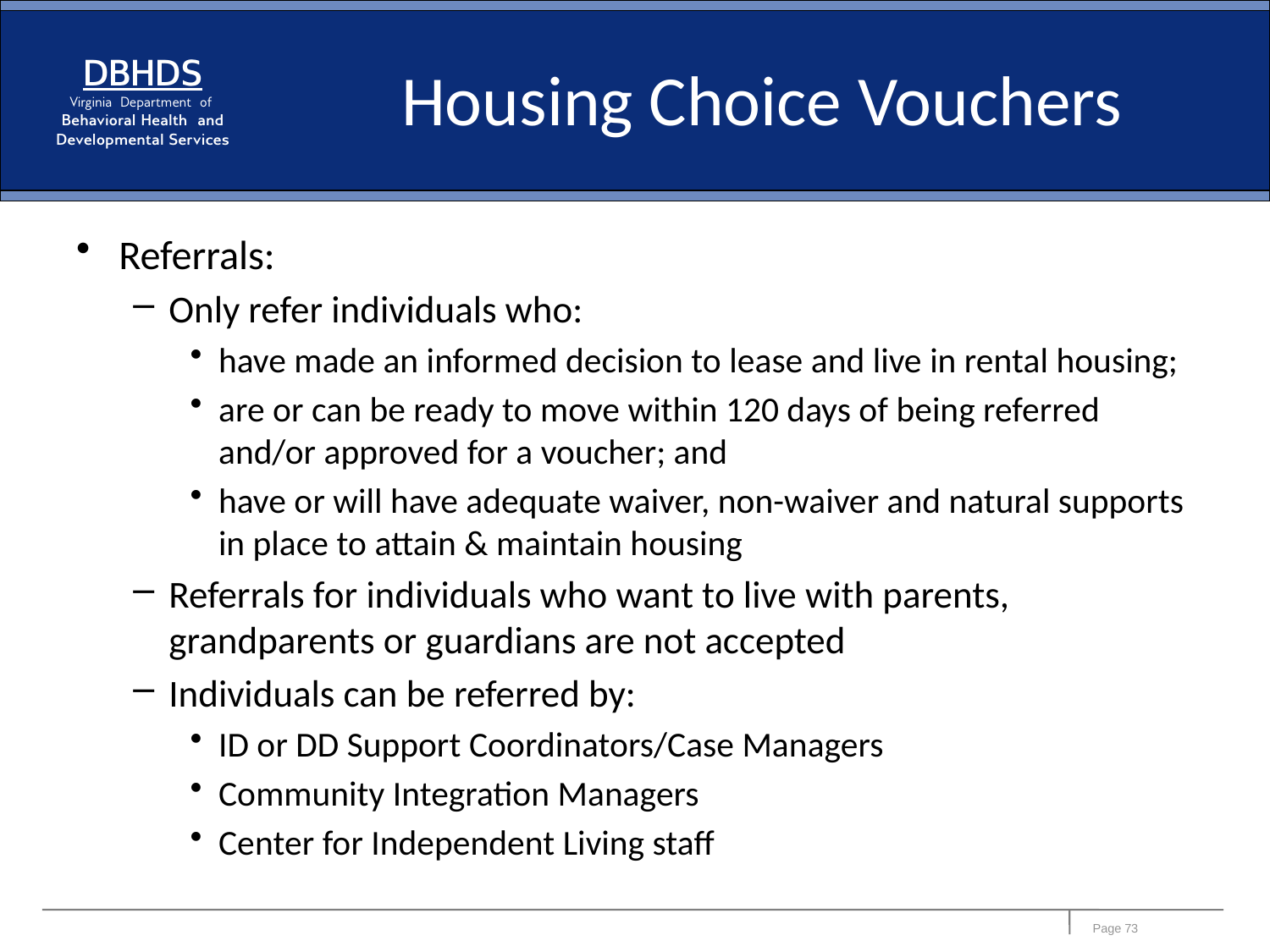

# Housing Choice Vouchers
Referrals:
Only refer individuals who:
have made an informed decision to lease and live in rental housing;
are or can be ready to move within 120 days of being referred and/or approved for a voucher; and
have or will have adequate waiver, non-waiver and natural supports in place to attain & maintain housing
Referrals for individuals who want to live with parents, grandparents or guardians are not accepted
Individuals can be referred by:
ID or DD Support Coordinators/Case Managers
Community Integration Managers
Center for Independent Living staff